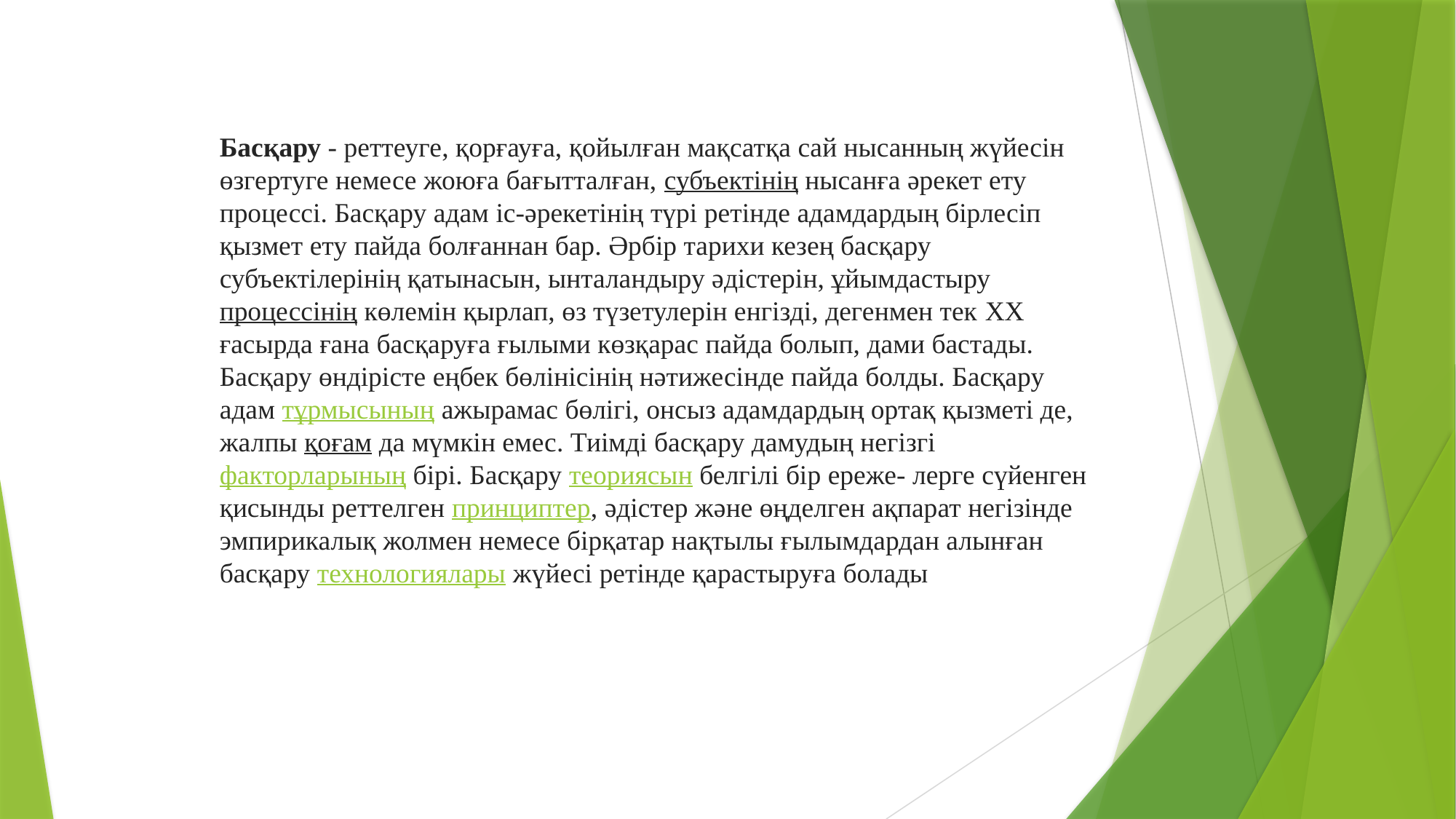

Басқару - реттеуге, қорғауға, қойылған мақсатқа сай нысанның жүйесін өзгертуге немесе жоюға бағытталған, субъектінің нысанға әрекет ету процессі. Басқару адам іс-әрекетінің түрі ретінде адамдардың бірлесіп қызмет ету пайда болғаннан бар. Әрбір тарихи кезең басқару субъектілерінің қатынасын, ынталандыру әдістерін, ұйымдастыру процессінің көлемін қырлап, өз түзетулерін енгізді, дегенмен тек XX ғасырда ғана басқаруға ғылыми көзқарас пайда болып, дами бастады. Басқару өндірісте еңбек бөлінісінің нәтижесінде пайда болды. Басқару адам тұрмысының ажырамас бөлігі, онсыз адамдардың ортақ қызметі де, жалпы қоғам да мүмкін емес. Тиімді басқару дамудың негізгі факторларының бірі. Басқару теориясын белгілі бір ереже- лерге сүйенген қисынды реттелген принциптер, әдістер және өңделген ақпарат негізінде эмпирикалық жолмен немесе бірқатар нақтылы ғылымдардан алынған басқару технологиялары жүйесі ретінде қарастыруға болады